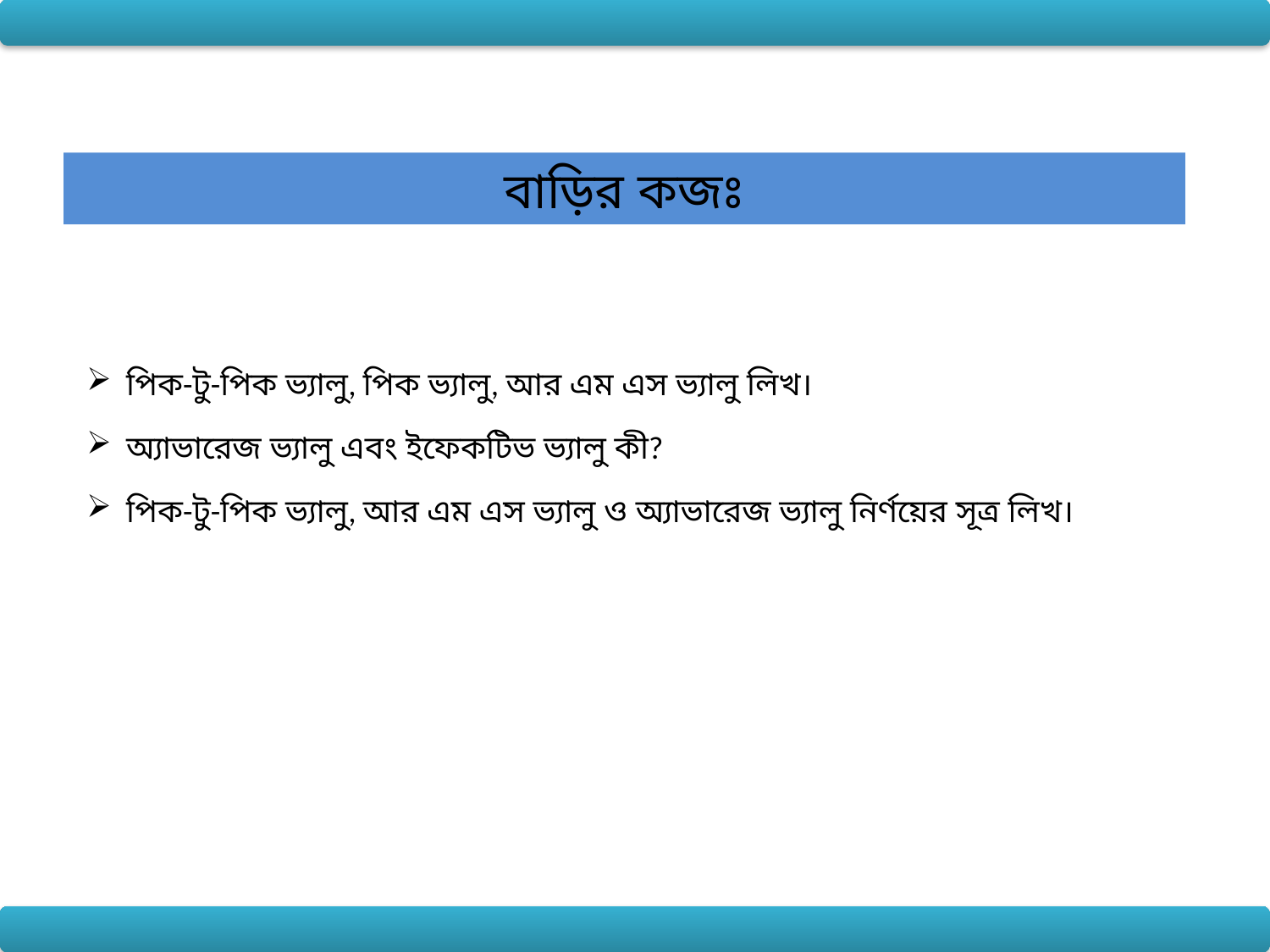

বাড়ির কজঃ
পিক-টু-পিক ভ্যালু, পিক ভ্যালু, আর এম এস ভ্যালু লিখ।
অ্যাভারেজ ভ্যালু এবং ইফেকটিভ ভ্যালু কী?
পিক-টু-পিক ভ্যালু, আর এম এস ভ্যালু ও অ্যাভারেজ ভ্যালু নির্ণয়ের সূত্র লিখ।